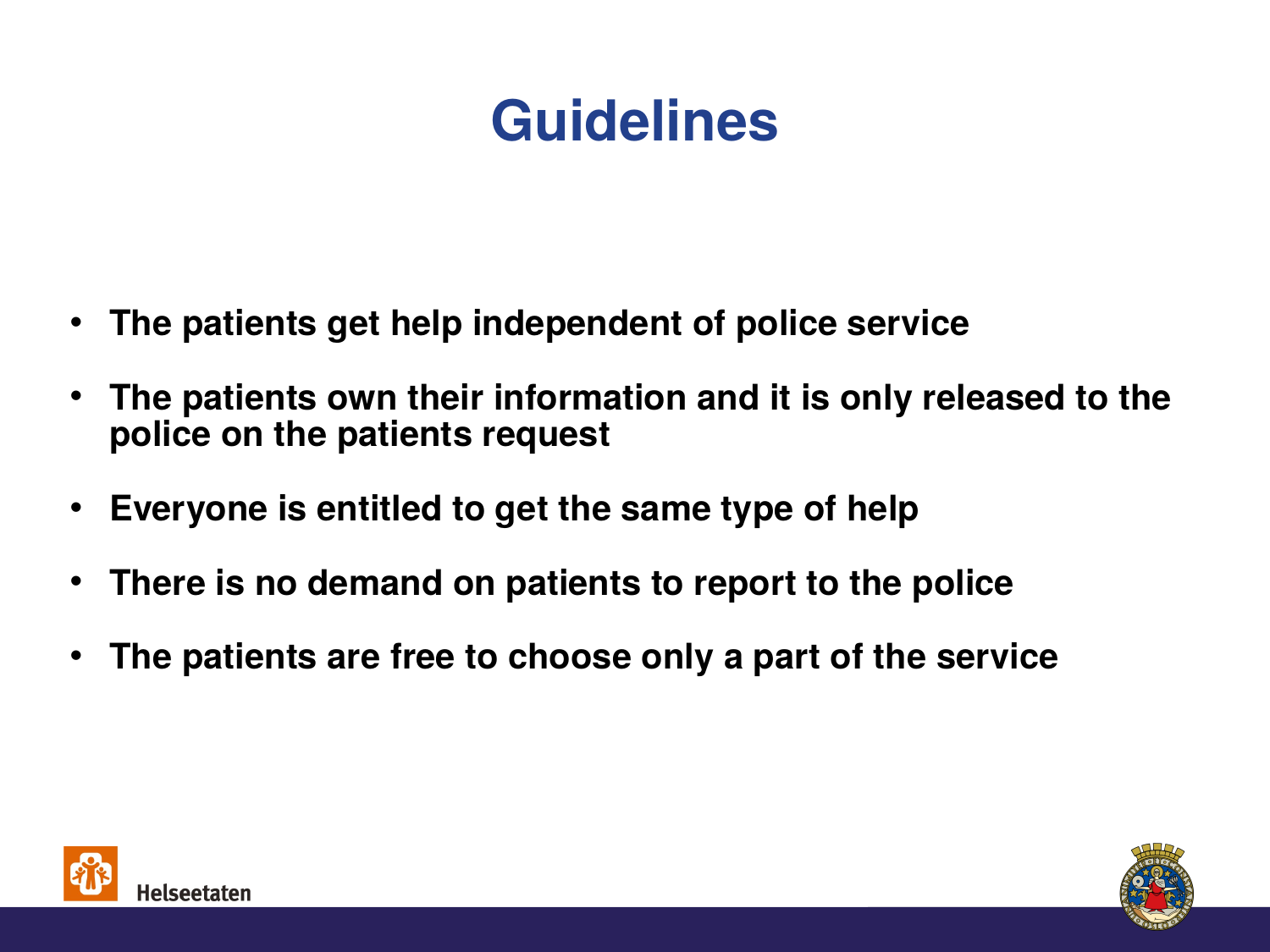

# Guidelines

The patients get help independent of police service

The patients own their information and it is only released to the police on the patients request

Everyone is entitled to get the same type of help

There is no demand on patients to report to the police

The patients are free to choose only a part of the service